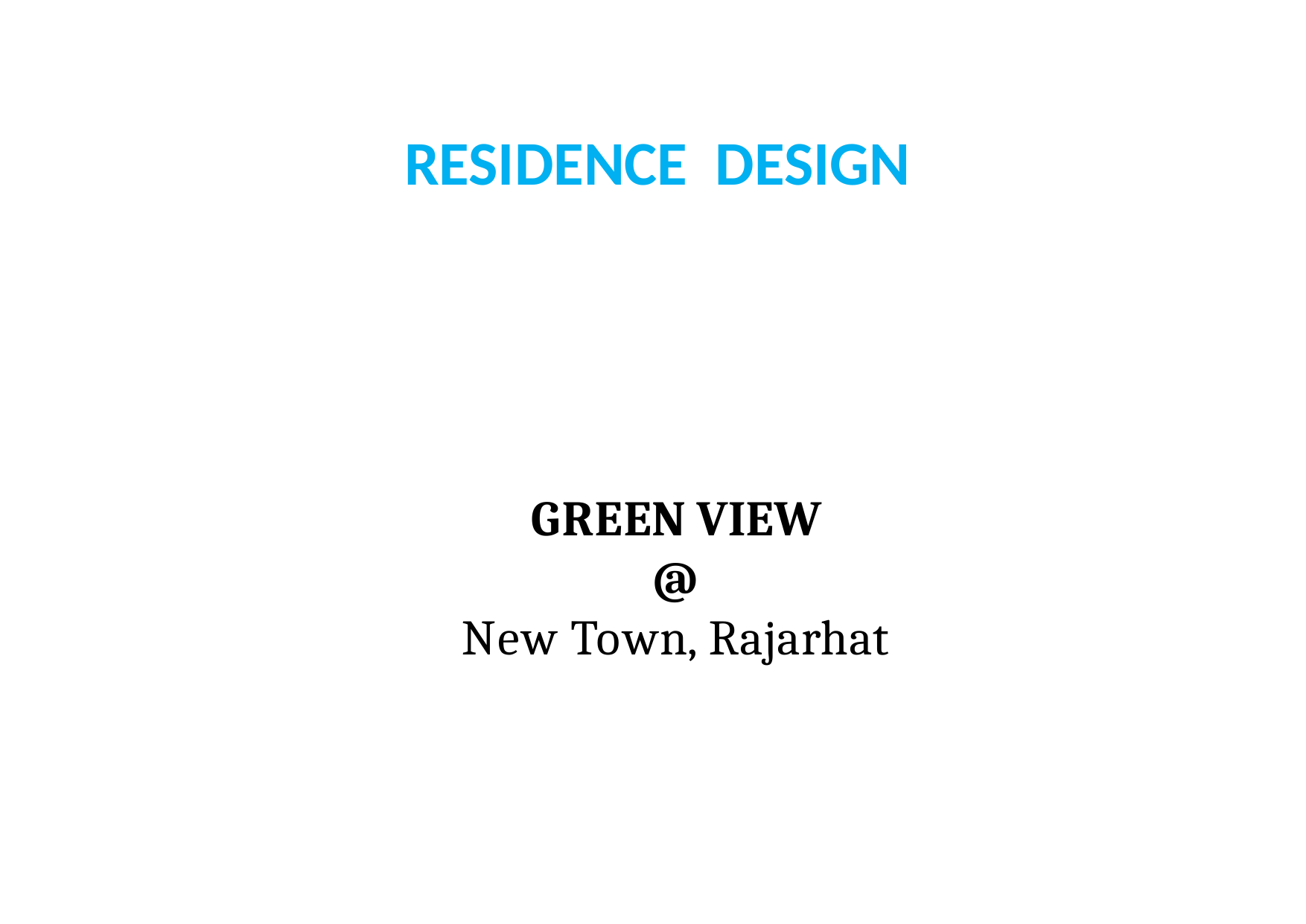

RESIDENCE  DESIGN
GREEN VIEW
@
New Town, Rajarhat